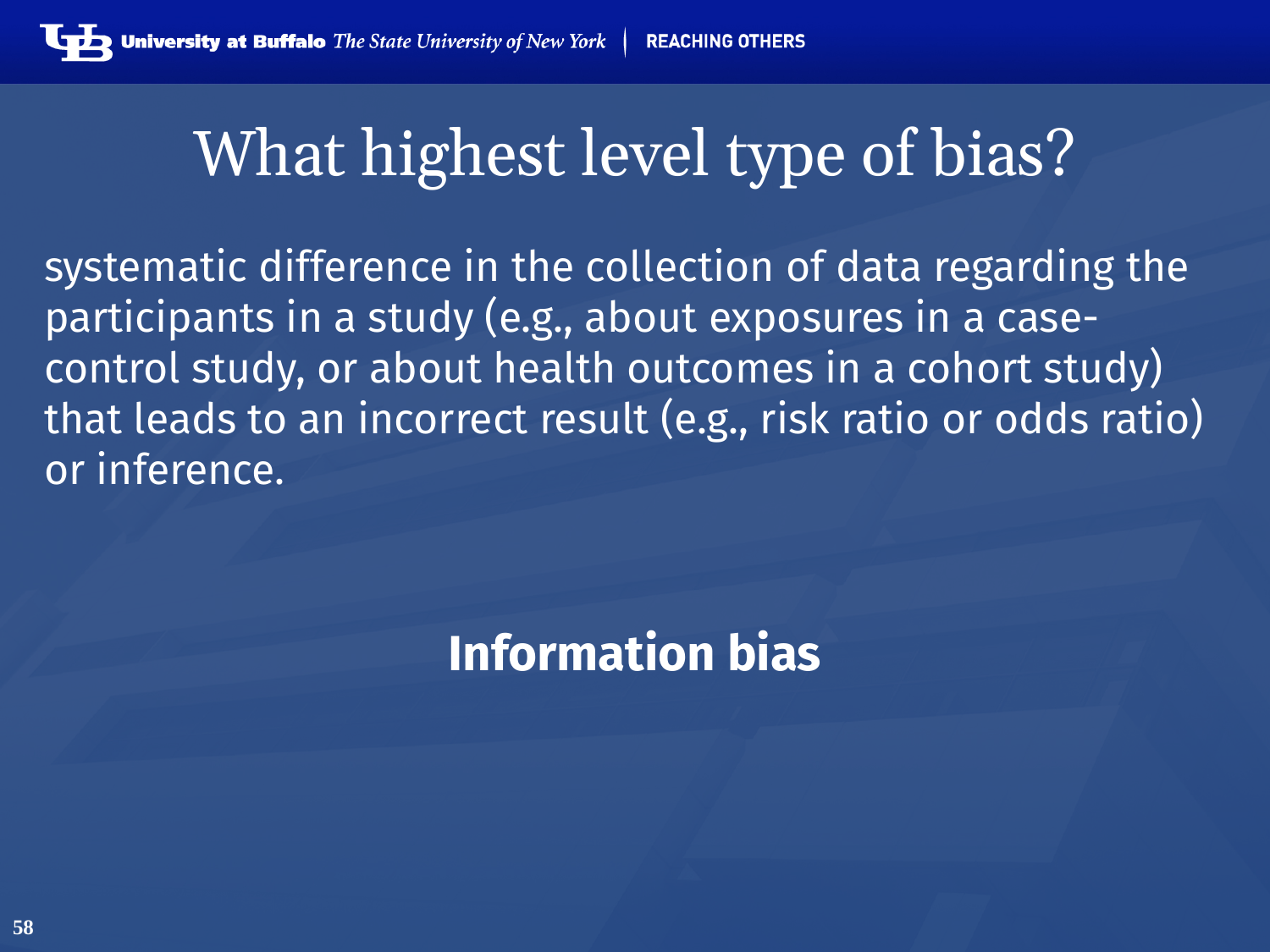

58
# What highest level type of bias?
systematic difference in the collection of data regarding the participants in a study (e.g., about exposures in a case-control study, or about health outcomes in a cohort study) that leads to an incorrect result (e.g., risk ratio or odds ratio) or inference.

Information bias